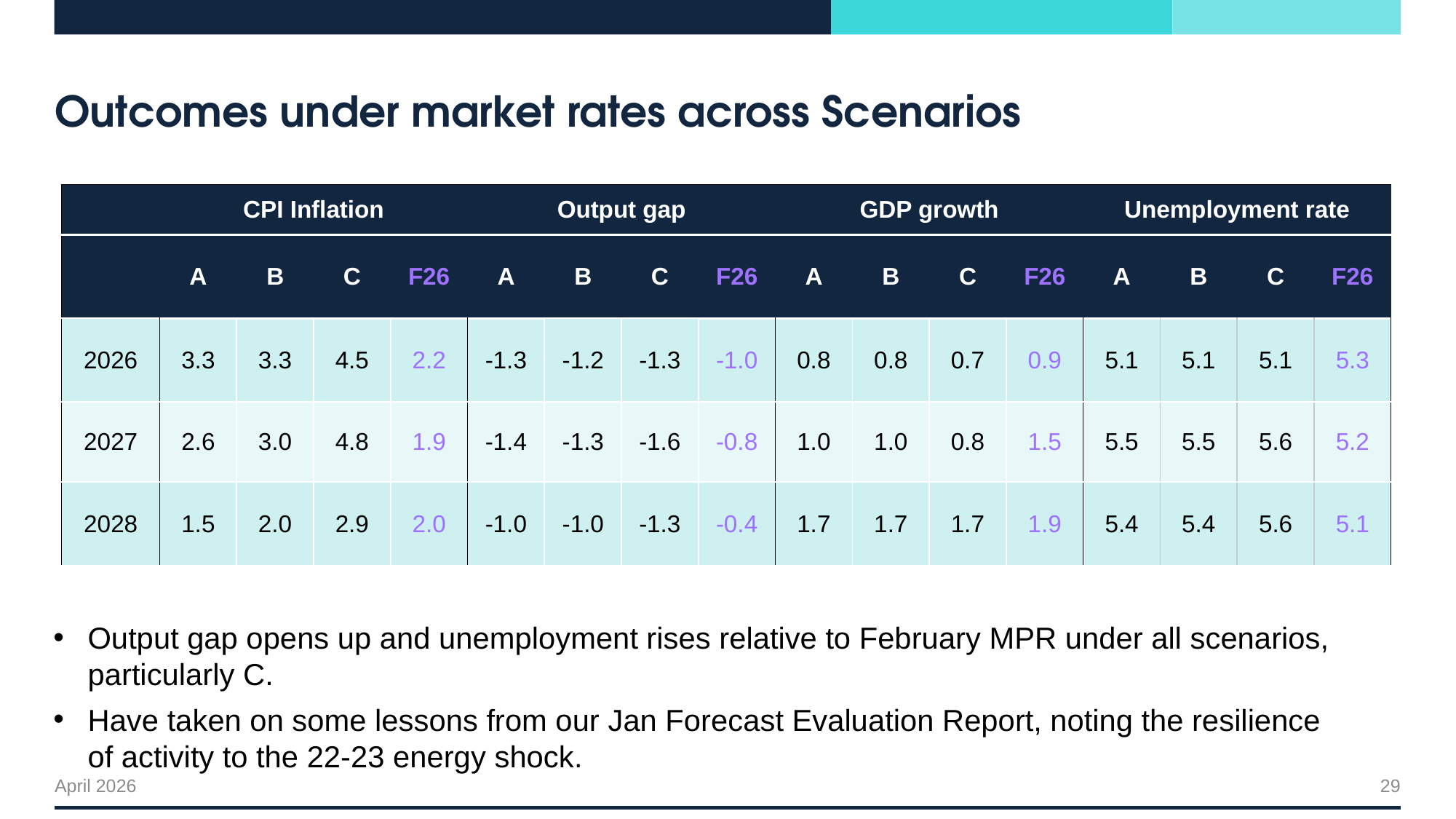

# Outcomes under market rates across Scenarios
|  | CPI Inflation |  |  |  | Output gap |  |  |  | GDP growth |  |  |  | Unemployment rate |  |  |  |
| --- | --- | --- | --- | --- | --- | --- | --- | --- | --- | --- | --- | --- | --- | --- | --- | --- |
|  | A | B | C | F26 | A | B | C | F26 | A | B | C | F26 | A | B | C | F26 |
| 2026 | 3.3 | 3.3 | 4.5 | 2.2 | -1.3 | -1.2 | -1.3 | -1.0 | 0.8 | 0.8 | 0.7 | 0.9 | 5.1 | 5.1 | 5.1 | 5.3 |
| 2027 | 2.6 | 3.0 | 4.8 | 1.9 | -1.4 | -1.3 | -1.6 | -0.8 | 1.0 | 1.0 | 0.8 | 1.5 | 5.5 | 5.5 | 5.6 | 5.2 |
| 2028 | 1.5 | 2.0 | 2.9 | 2.0 | -1.0 | -1.0 | -1.3 | -0.4 | 1.7 | 1.7 | 1.7 | 1.9 | 5.4 | 5.4 | 5.6 | 5.1 |
Output gap opens up and unemployment rises relative to February MPR under all scenarios, particularly C.
Have taken on some lessons from our Jan Forecast Evaluation Report, noting the resilience of activity to the 22-23 energy shock.

29
April 2026